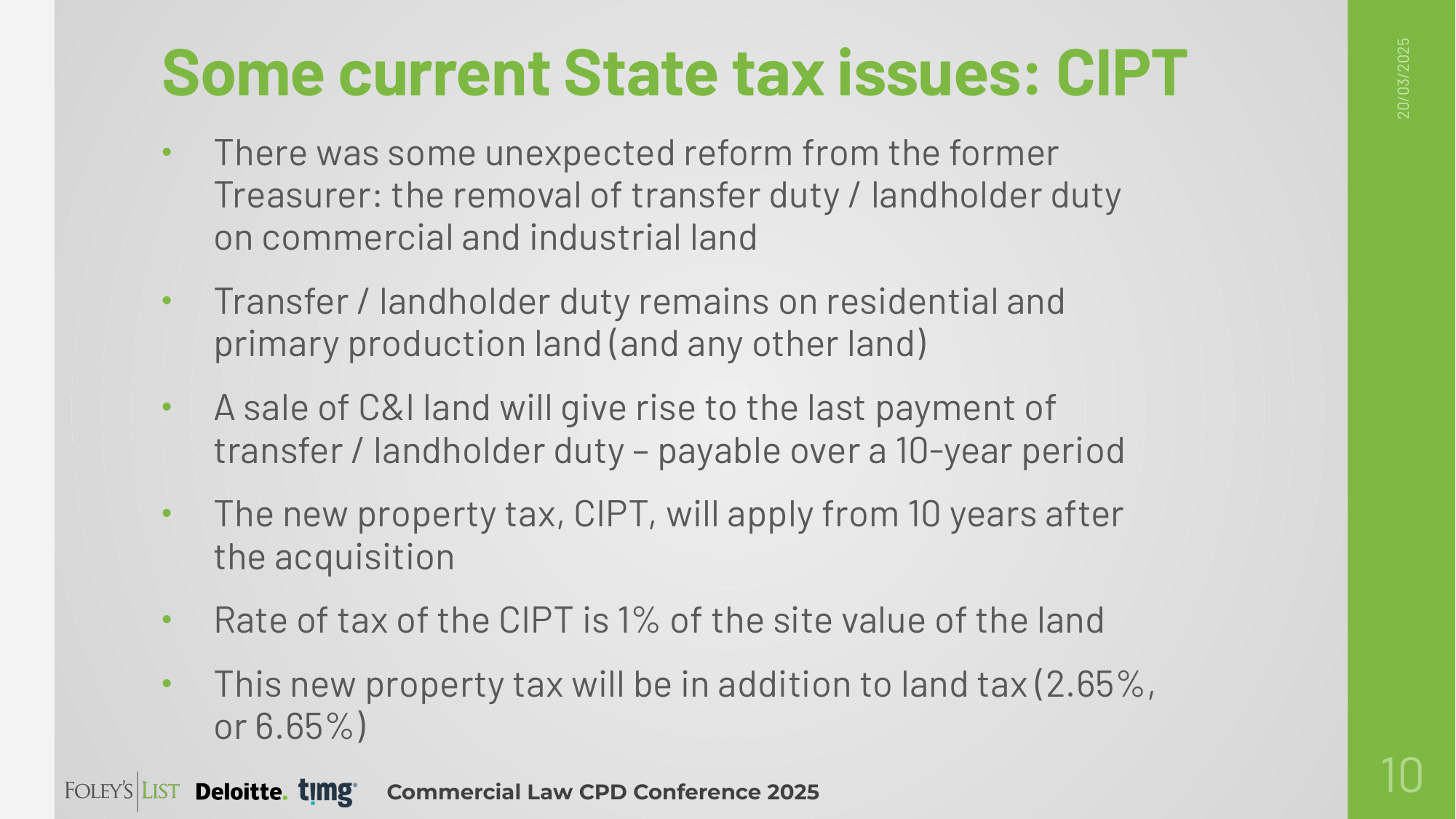

# Some current State tax issues: CIPT
20/03/2025
There was some unexpected reform from the former Treasurer: the removal of transfer duty / landholder duty on commercial and industrial land
Transfer / landholder duty remains on residential and primary production land (and any other land)
A sale of C&I land will give rise to the last payment of transfer / landholder duty – payable over a 10-year period
The new property tax, CIPT, will apply from 10 years after the acquisition
Rate of tax of the CIPT is 1% of the site value of the land
This new property tax will be in addition to land tax (2.65%, or 6.65%)

10